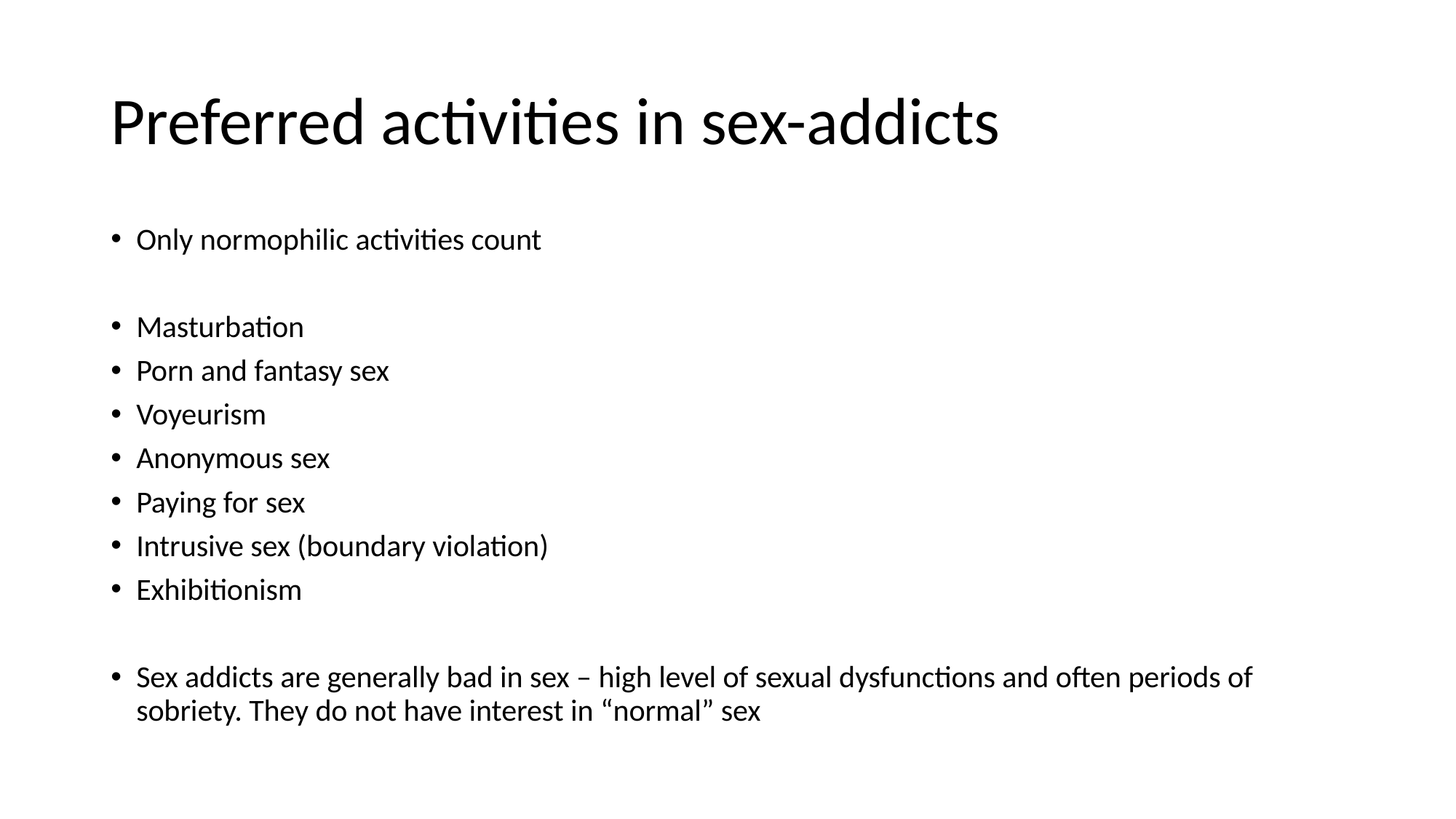

# Preferred activities in sex-addicts
Only normophilic activities count

Masturbation
Porn and fantasy sex
Voyeurism
Anonymous sex
Paying for sex
Intrusive sex (boundary violation)
Exhibitionism

Sex addicts are generally bad in sex – high level of sexual dysfunctions and often periods of sobriety. They do not have interest in “normal” sex